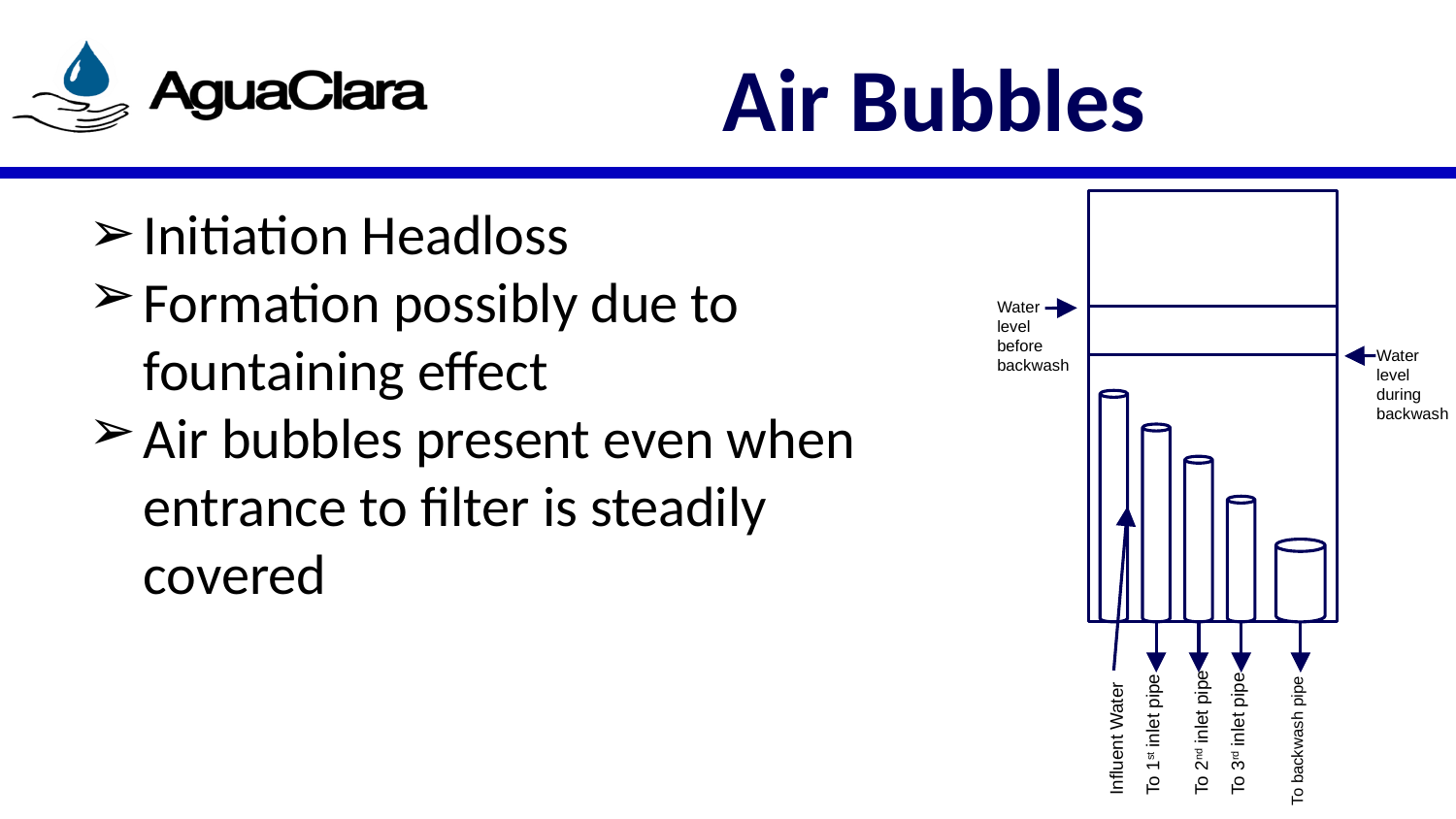

# Air Bubbles
Initiation Headloss
Formation possibly due to fountaining effect
Air bubbles present even when entrance to filter is steadily covered

Water level before backwash
Water level during backwash

Influent Water
To 1st inlet pipe
To 2nd inlet pipe
To 3rd inlet pipe
To backwash pipe